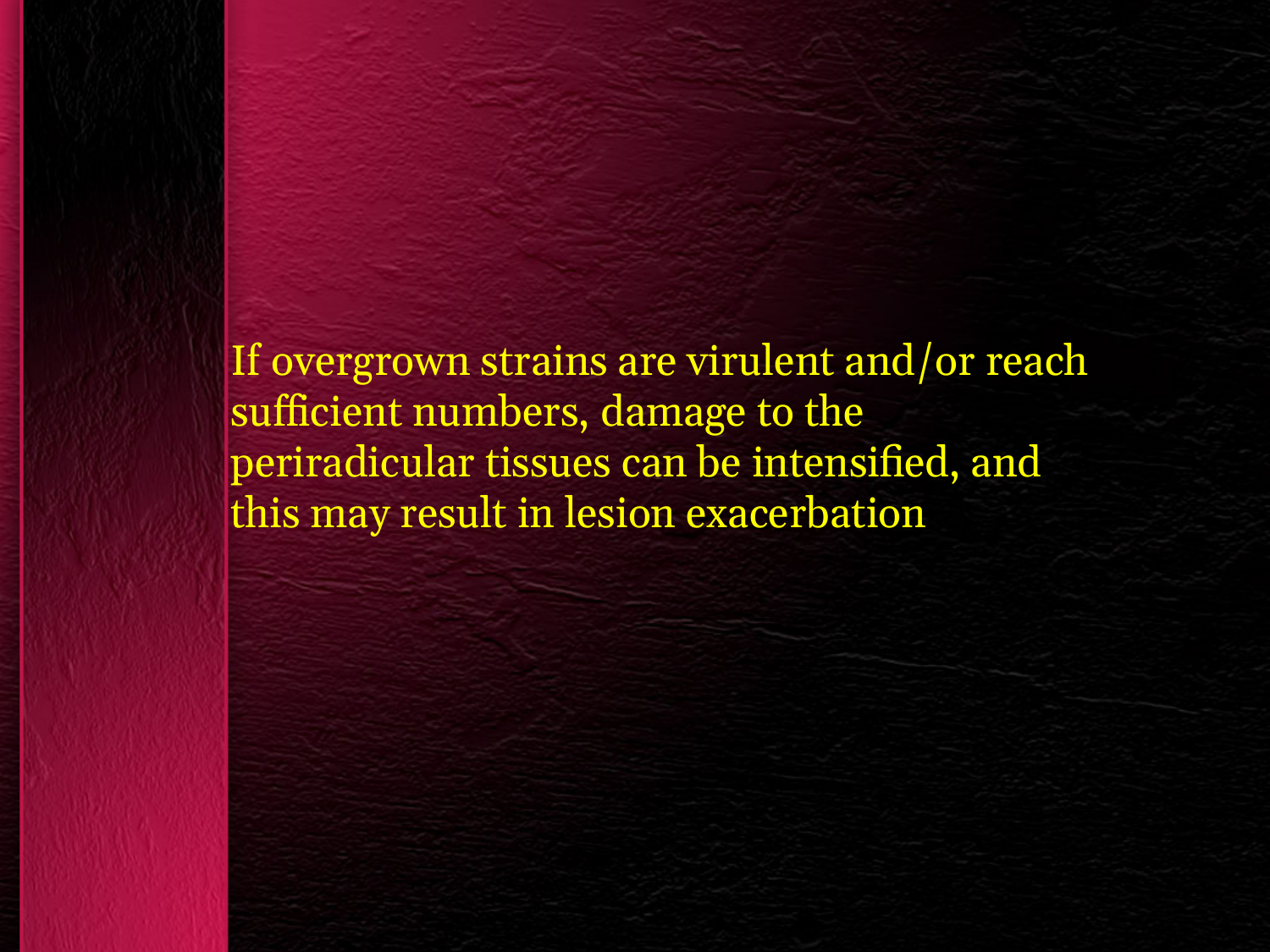

#

If overgrown strains are virulent and/or reach sufficient numbers, damage to the periradicular tissues can be intensified, and this may result in lesion exacerbation